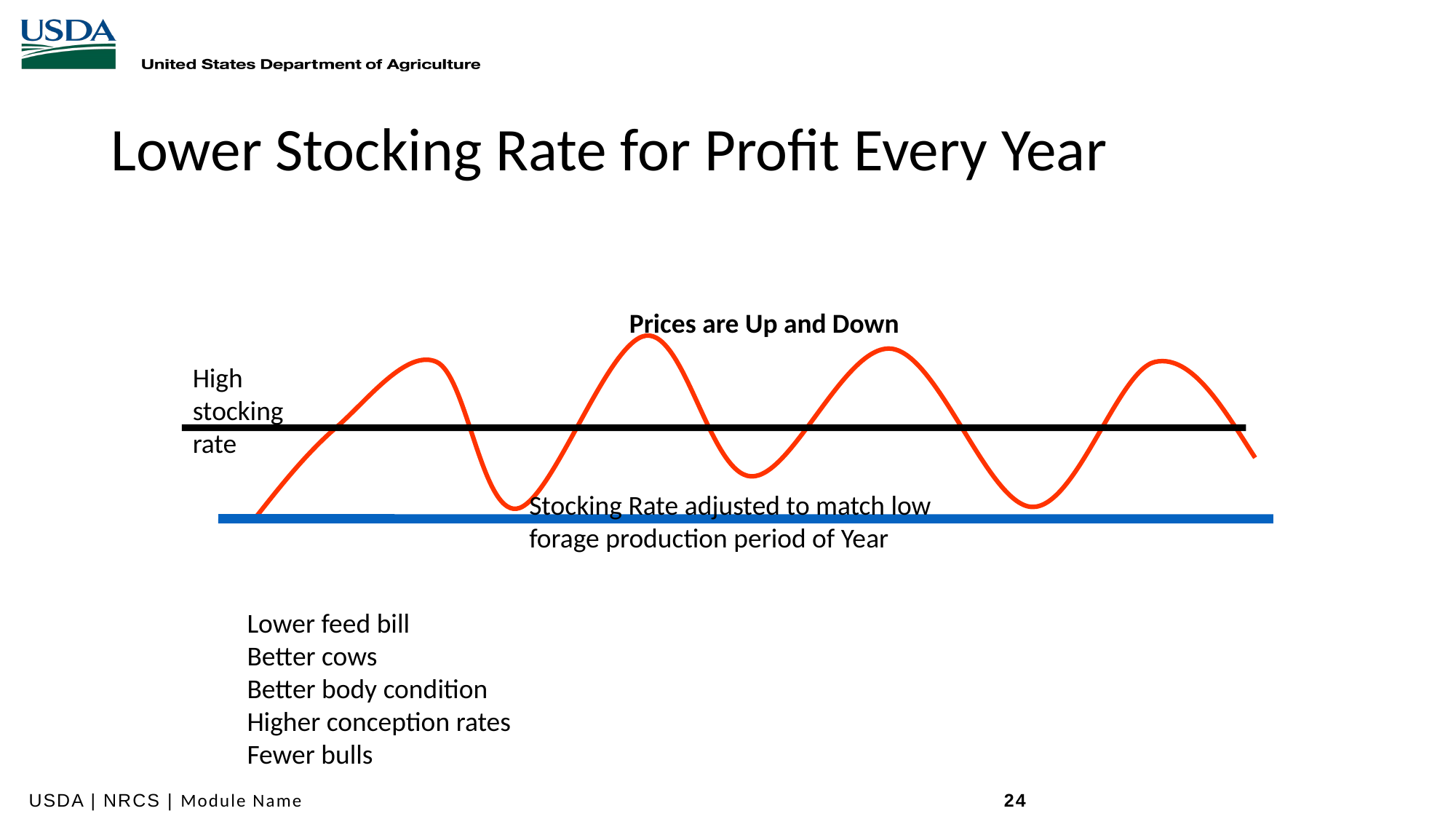

# Lower Stocking Rate for Profit Every Year
Prices are Up and Down

High stocking rate

Stocking Rate adjusted to match low forage production period of Year

Lower feed bill
Better cows
Better body condition
Higher conception rates
Fewer bulls